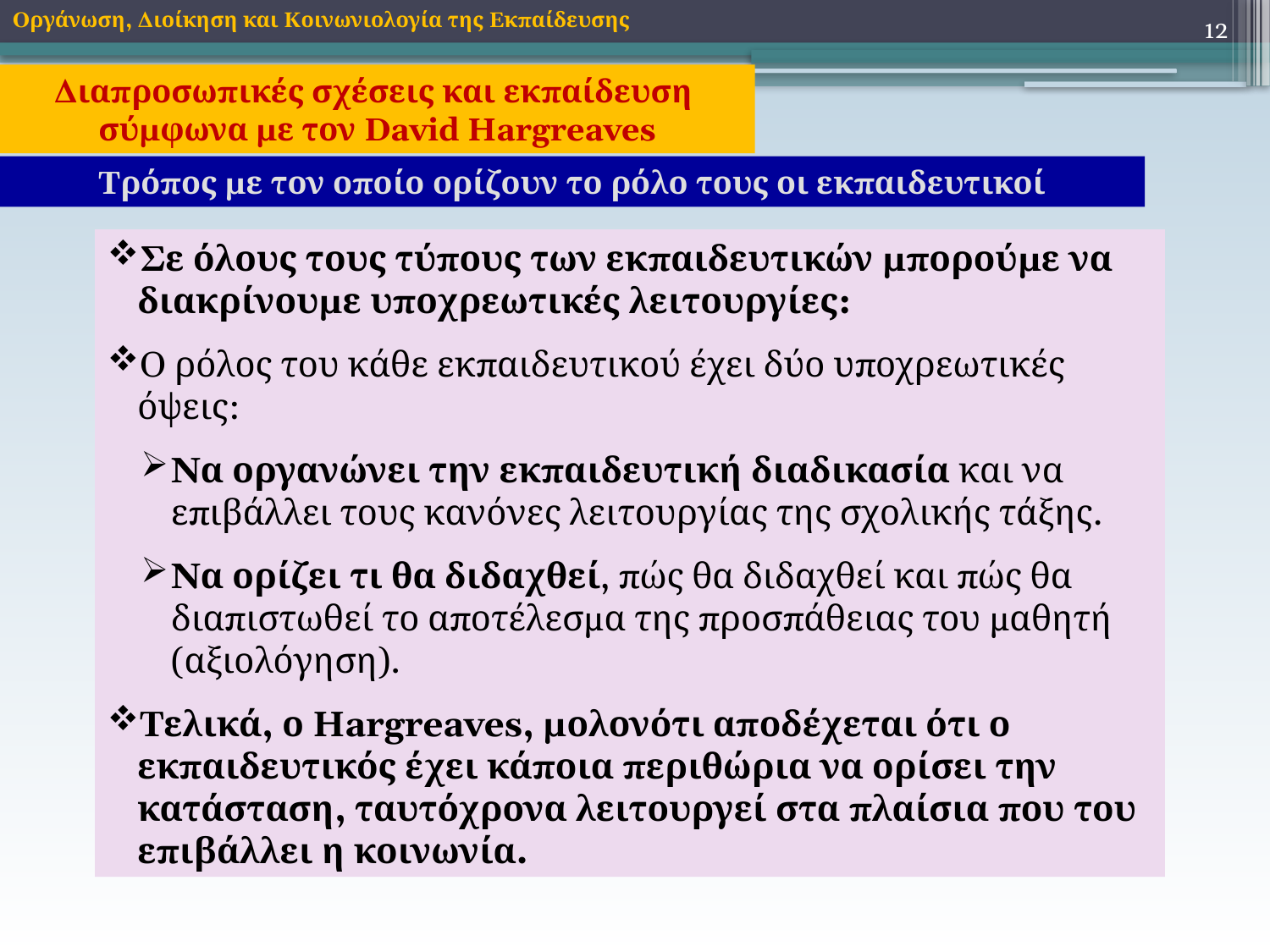

12
Οργάνωση, Διοίκηση και Κοινωνιολογία της Εκπαίδευσης
Διαπροσωπικές σχέσεις και εκπαίδευση
σύμφωνα με τον David Hargreaves
Τρόπος με τον οποίο ορίζουν το ρόλο τους οι εκπαιδευτικοί
Σε όλους τους τύπους των εκπαιδευτικών μπορούμε να διακρίνουμε υποχρεωτικές λειτουργίες:
Ο ρόλος του κάθε εκπαιδευτικού έχει δύο υποχρεωτικές όψεις:
Να οργανώνει την εκπαιδευτική διαδικασία και να επιβάλλει τους κανόνες λειτουργίας της σχολικής τάξης.
Να ορίζει τι θα διδαχθεί, πώς θα διδαχθεί και πώς θα διαπιστωθεί το αποτέλεσμα της προσπάθειας του μαθητή (αξιολόγηση).
Τελικά, ο Hargreaves, μολονότι αποδέχεται ότι ο εκπαιδευτικός έχει κάποια περιθώρια να ορίσει την κατάσταση, ταυτόχρονα λειτουργεί στα πλαίσια που του επιβάλλει η κοινωνία.